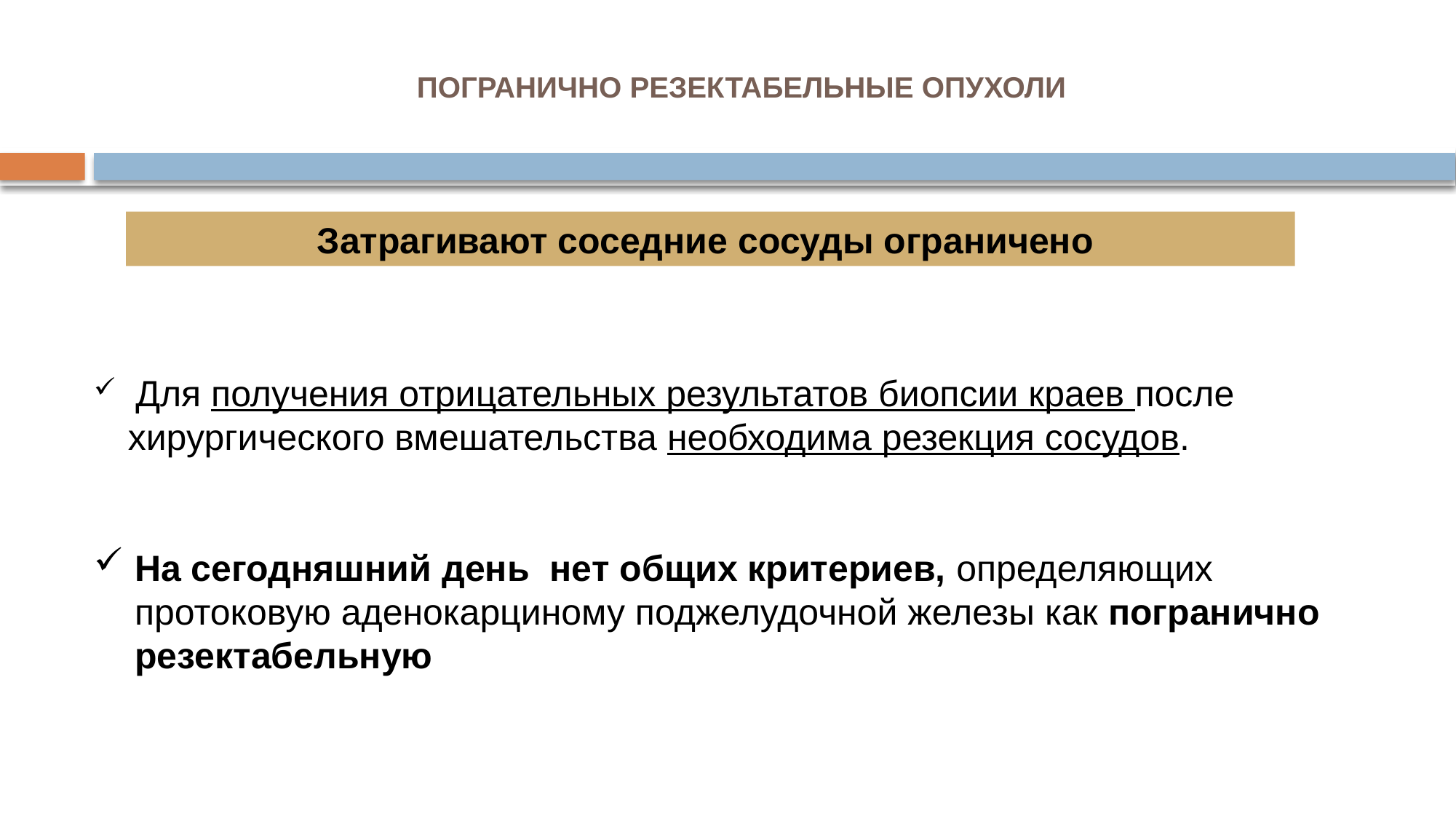

# ПОГРАНИЧНО РЕЗЕКТАБЕЛЬНЫЕ ОПУХОЛИ
Затрагивают соседние сосуды ограничено

 Для получения отрицательных результатов биопсии краев после хирургического вмешательства необходима резекция сосудов.

На сегодняшний день  нет общих критериев, определяющих протоковую аденокарциному поджелудочной железы как погранично резектабельную